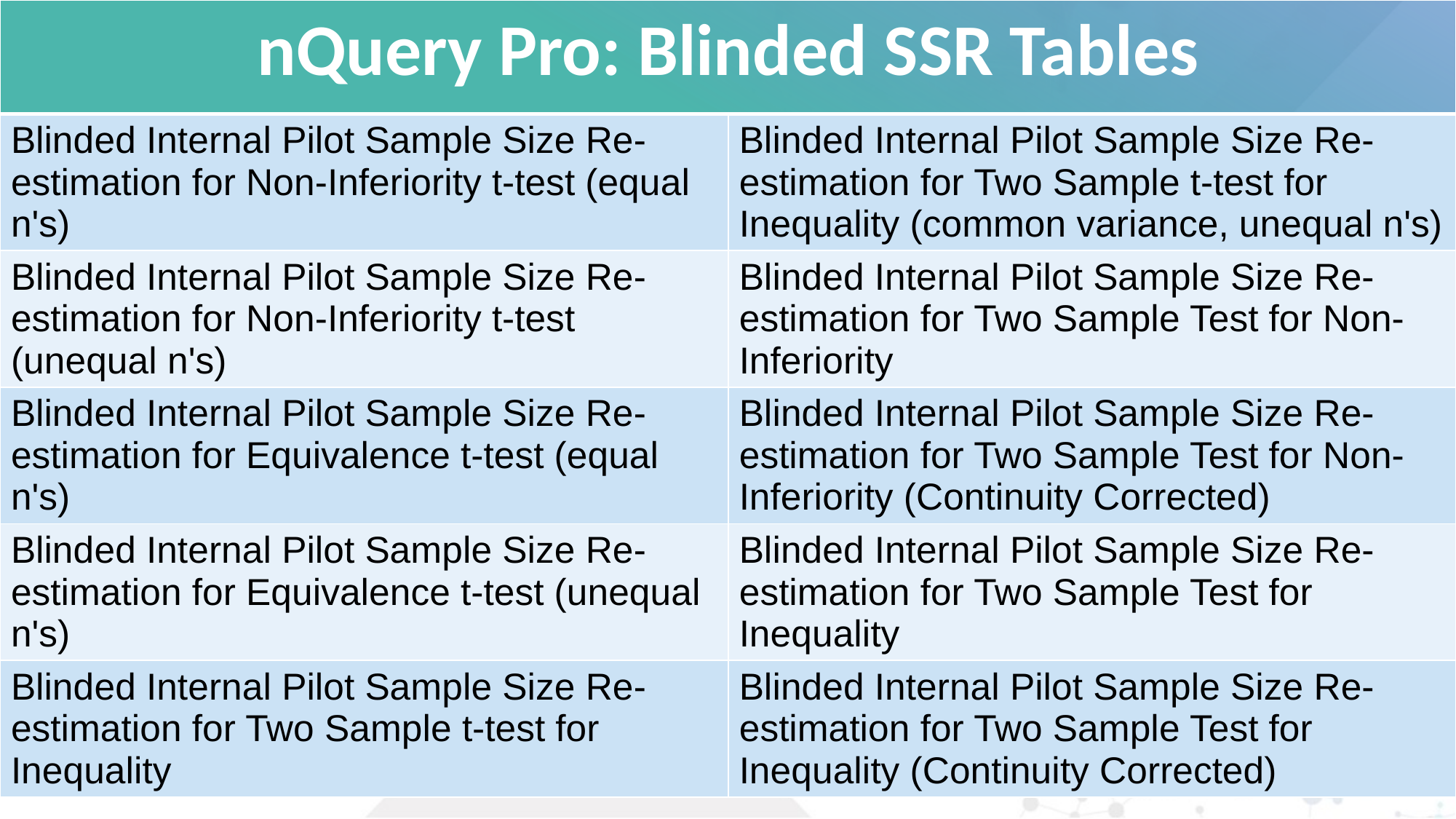

| nQuery Pro: Blinded SSR Tables |  |
| --- | --- |
| Blinded Internal Pilot Sample Size Re-estimation for Non-Inferiority t-test (equal n's) | Blinded Internal Pilot Sample Size Re-estimation for Two Sample t-test for Inequality (common variance, unequal n's) |
| Blinded Internal Pilot Sample Size Re-estimation for Non-Inferiority t-test (unequal n's) | Blinded Internal Pilot Sample Size Re-estimation for Two Sample Test for Non-Inferiority |
| Blinded Internal Pilot Sample Size Re-estimation for Equivalence t-test (equal n's) | Blinded Internal Pilot Sample Size Re-estimation for Two Sample Test for Non-Inferiority (Continuity Corrected) |
| Blinded Internal Pilot Sample Size Re-estimation for Equivalence t-test (unequal n's) | Blinded Internal Pilot Sample Size Re-estimation for Two Sample Test for Inequality |
| Blinded Internal Pilot Sample Size Re-estimation for Two Sample t-test for Inequality | Blinded Internal Pilot Sample Size Re-estimation for Two Sample Test for Inequality (Continuity Corrected) |